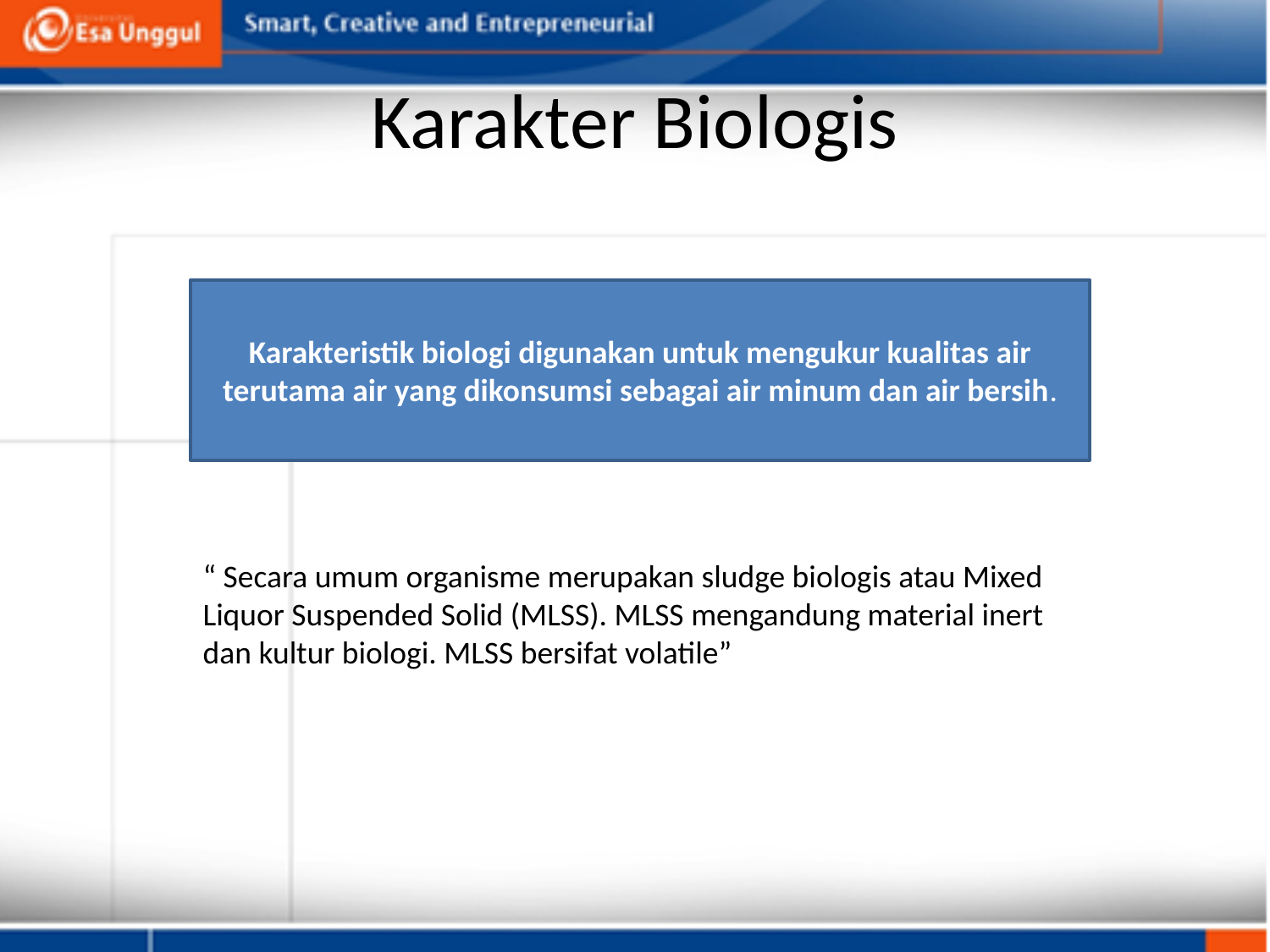

# Karakter Biologis
Karakteristik biologi digunakan untuk mengukur kualitas air terutama air yang dikonsumsi sebagai air minum dan air bersih.
“ Secara umum organisme merupakan sludge biologis atau Mixed Liquor Suspended Solid (MLSS). MLSS mengandung material inert dan kultur biologi. MLSS bersifat volatile”